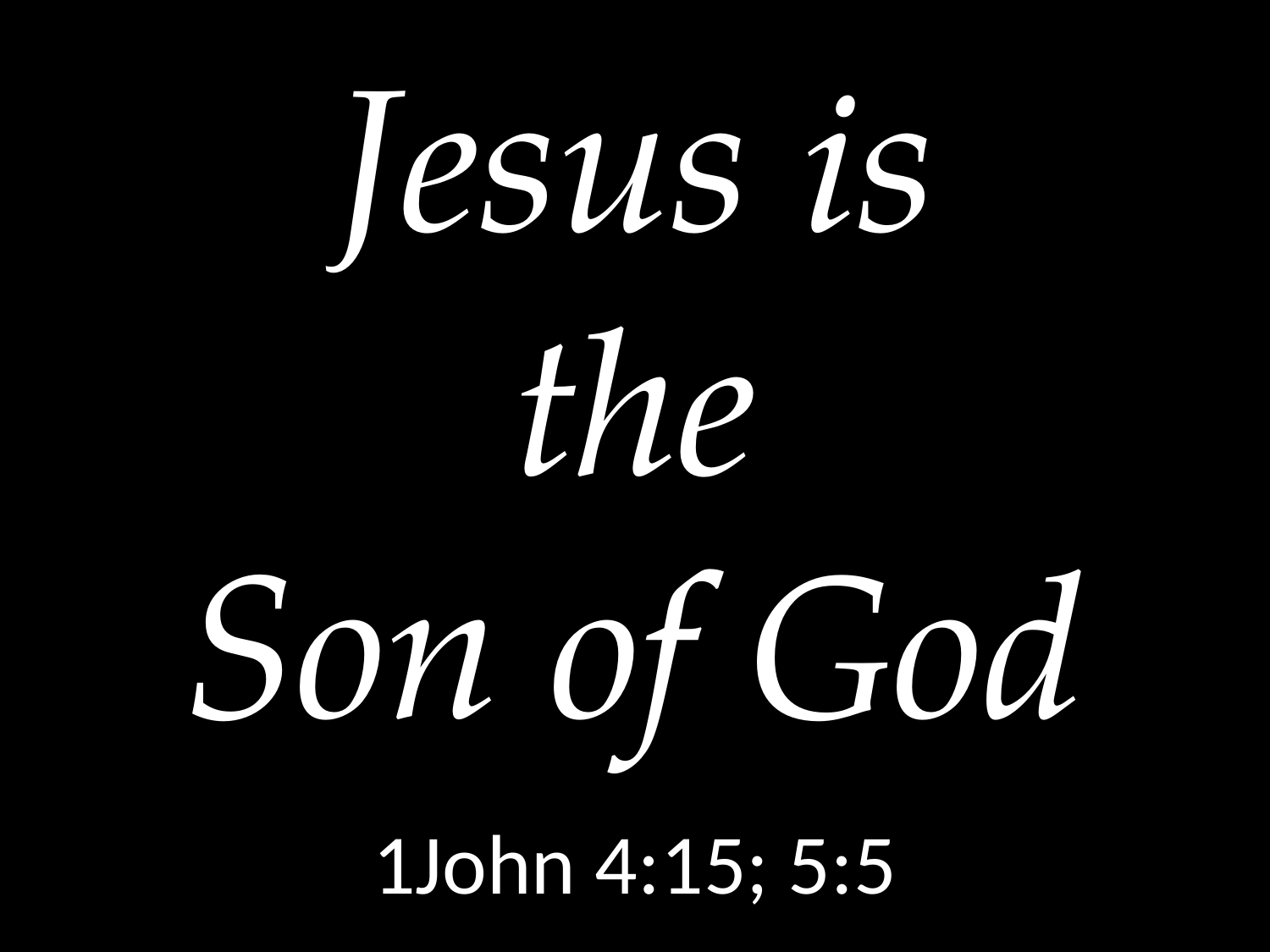

# Jesus is the Son of God
GOD
GOD
1John 4:15; 5:5